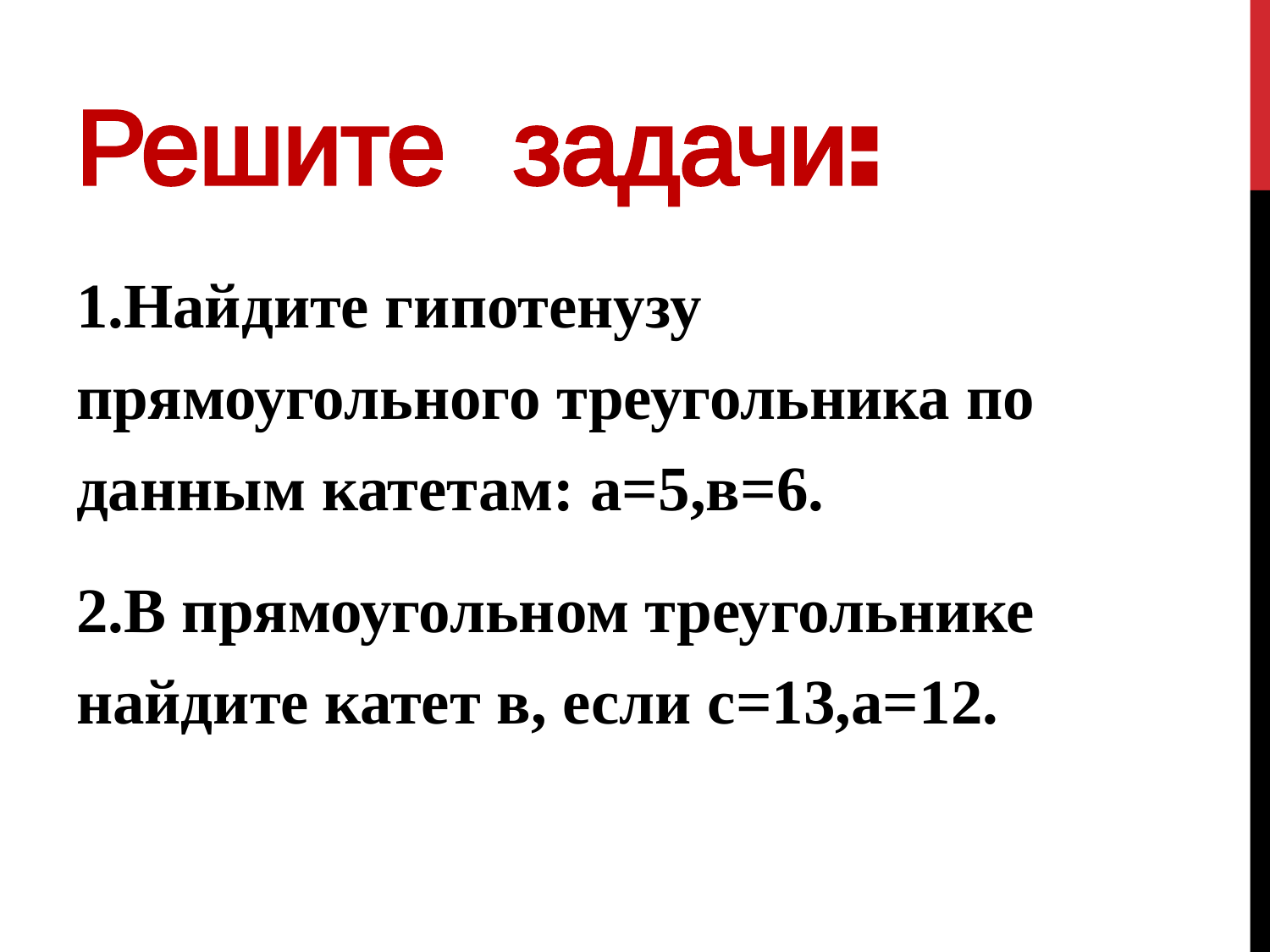

# Решите  задачи:
1.Найдите гипотенузу прямоугольного треугольника по данным катетам: а=5,в=6.
2.В прямоугольном треугольнике найдите катет в, если с=13,а=12.